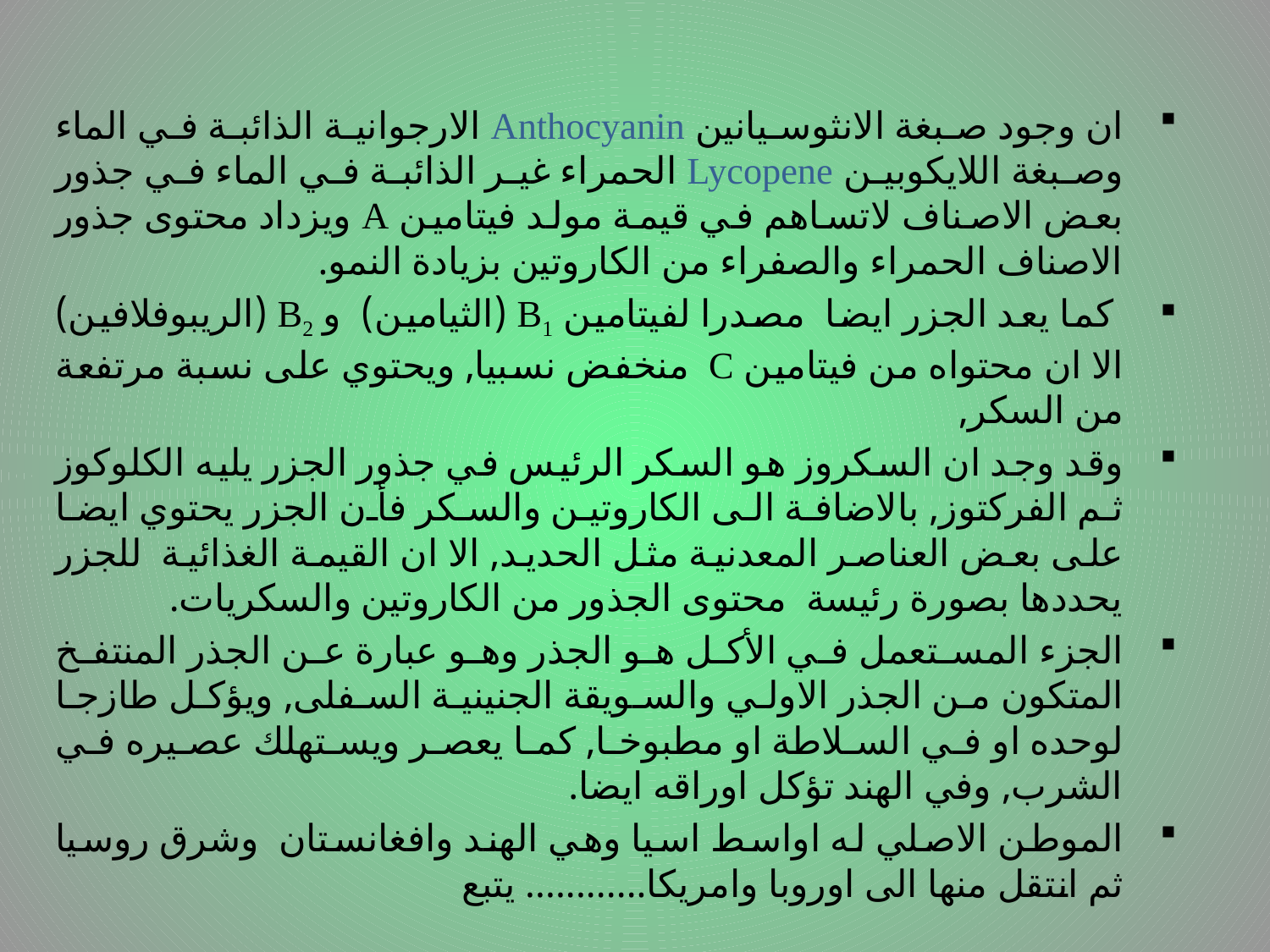

# .

ان وجود صبغة الانثوسيانين Anthocyanin الارجوانية الذائبة في الماء وصبغة اللايكوبين Lycopene الحمراء غير الذائبة في الماء في جذور بعض الاصناف لاتساهم في قيمة مولد فيتامين A ويزداد محتوى جذور الاصناف الحمراء والصفراء من الكاروتين بزيادة النمو.
 كما يعد الجزر ايضا  مصدرا لفيتامين B1 (الثيامين)  و B2 (الريبوفلافين) الا ان محتواه من فيتامين C  منخفض نسبيا, ويحتوي على نسبة مرتفعة من السكر,
وقد وجد ان السكروز هو السكر الرئيس في جذور الجزر يليه الكلوكوز ثم الفركتوز, بالاضافة الى الكاروتين والسكر فأن الجزر يحتوي ايضا على بعض العناصر المعدنية مثل الحديد, الا ان القيمة الغذائية  للجزر يحددها بصورة رئيسة  محتوى الجذور من الكاروتين والسكريات.
الجزء المستعمل في الأكل هو الجذر وهو عبارة عن الجذر المنتفخ المتكون من الجذر الاولي والسويقة الجنينية السفلى, ويؤكل طازجا لوحده او في السلاطة او مطبوخا, كما يعصر ويستهلك عصيره في الشرب, وفي الهند تؤكل اوراقه ايضا.
الموطن الاصلي له اواسط اسيا وهي الهند وافغانستان  وشرق روسيا ثم انتقل منها الى اوروبا وامريكا............ يتبع